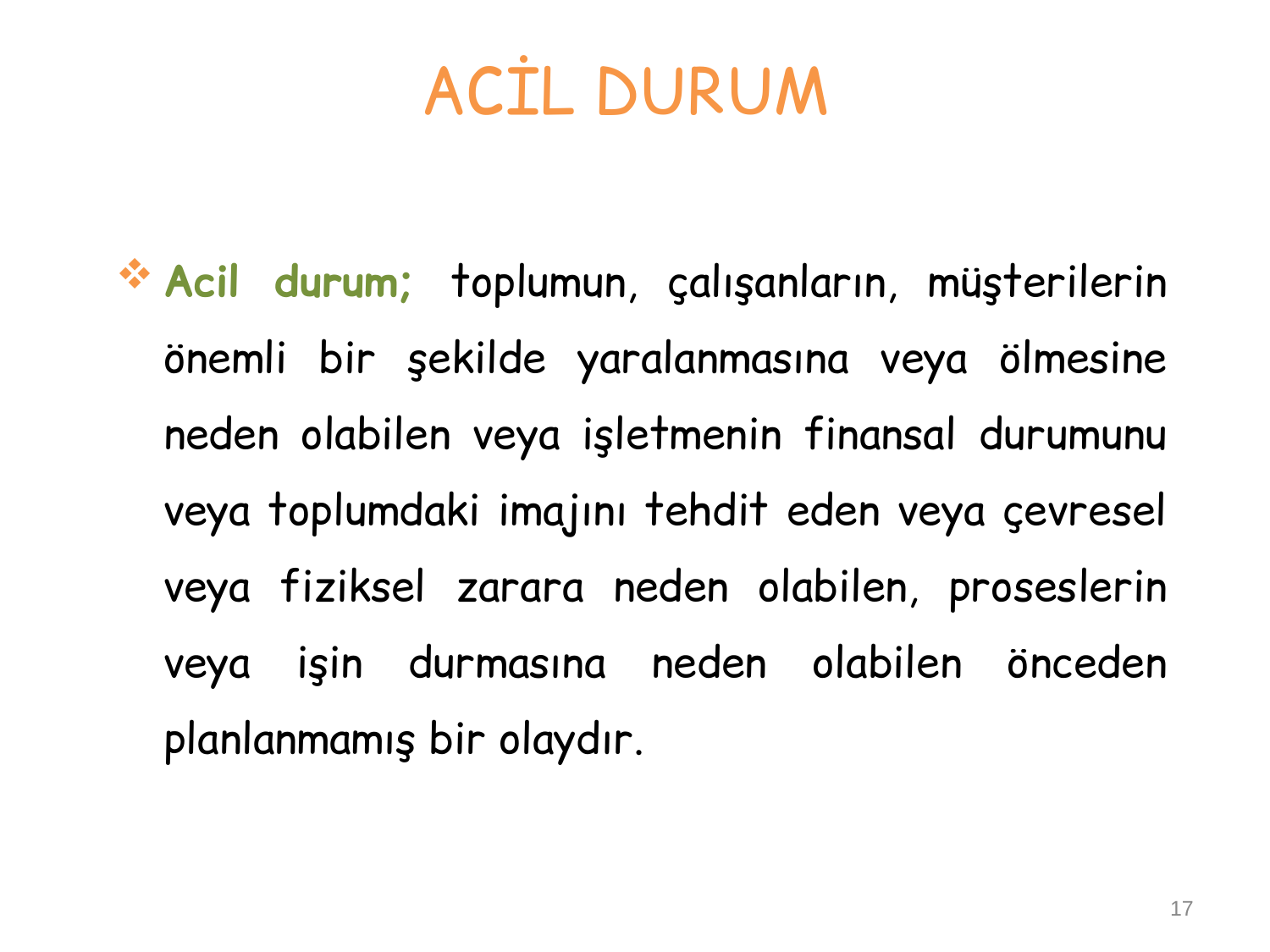

# ACİL DURUM
Acil durum; toplumun, çalışanların, müşterilerin önemli bir şekilde yaralanmasına veya ölmesine neden olabilen veya işletmenin finansal durumunu veya toplumdaki imajını tehdit eden veya çevresel veya fiziksel zarara neden olabilen, proseslerin veya işin durmasına neden olabilen önceden planlanmamış bir olaydır.
17